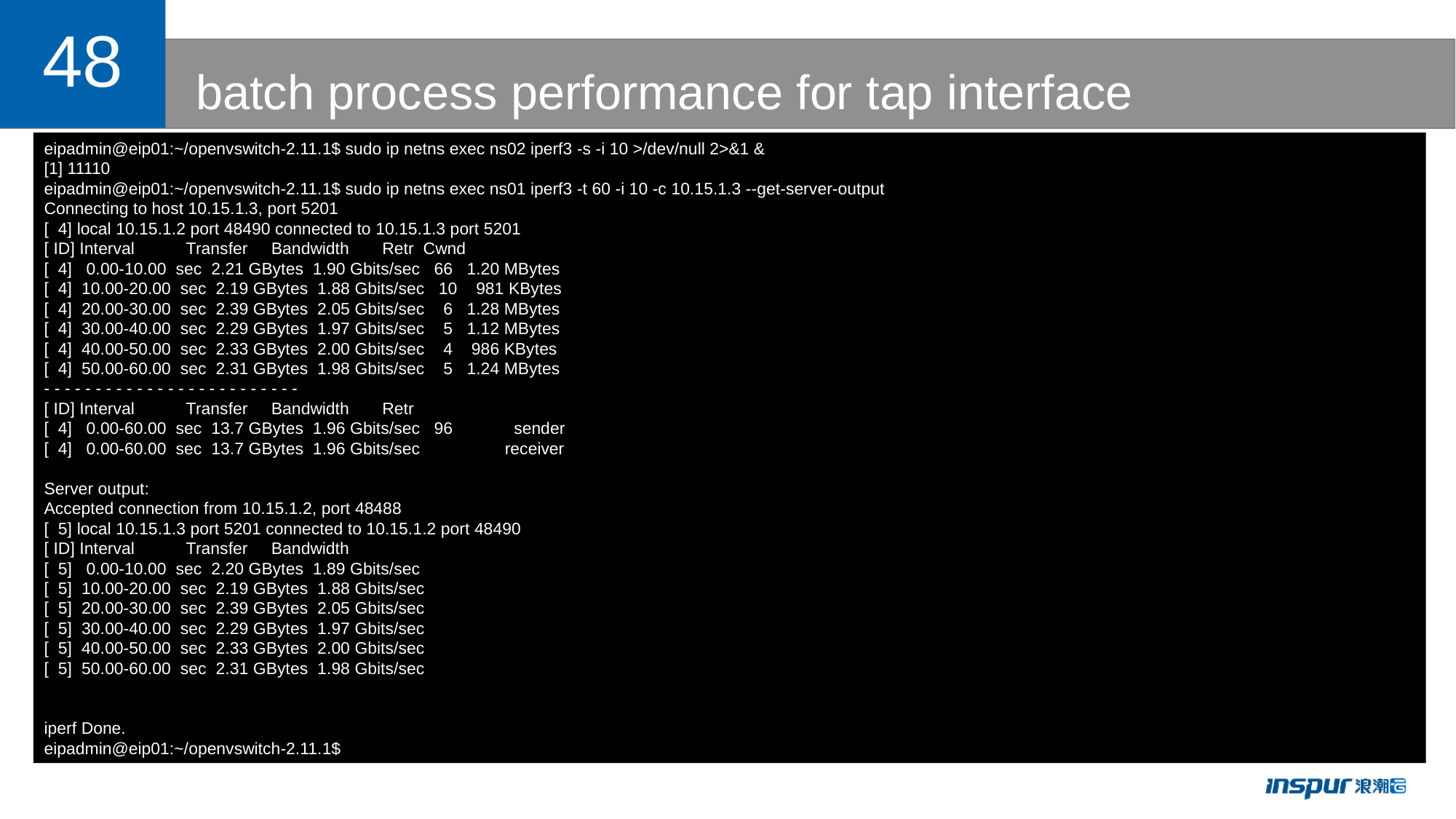

48
# batch process performance for tap interface
eipadmin@eip01:~/openvswitch-2.11.1$ sudo ip netns exec ns02 iperf3 -s -i 10 >/dev/null 2>&1 &
[1] 11110
eipadmin@eip01:~/openvswitch-2.11.1$ sudo ip netns exec ns01 iperf3 -t 60 -i 10 -c 10.15.1.3 --get-server-output
Connecting to host 10.15.1.3, port 5201
[  4] local 10.15.1.2 port 48490 connected to 10.15.1.3 port 5201
[ ID] Interval           Transfer     Bandwidth       Retr  Cwnd
[  4]   0.00-10.00  sec  2.21 GBytes  1.90 Gbits/sec   66   1.20 MBytes
[  4]  10.00-20.00  sec  2.19 GBytes  1.88 Gbits/sec   10    981 KBytes
[  4]  20.00-30.00  sec  2.39 GBytes  2.05 Gbits/sec    6   1.28 MBytes
[  4]  30.00-40.00  sec  2.29 GBytes  1.97 Gbits/sec    5   1.12 MBytes
[  4]  40.00-50.00  sec  2.33 GBytes  2.00 Gbits/sec    4    986 KBytes
[  4]  50.00-60.00  sec  2.31 GBytes  1.98 Gbits/sec    5   1.24 MBytes
- - - - - - - - - - - - - - - - - - - - - - - - -
[ ID] Interval           Transfer     Bandwidth       Retr
[  4]   0.00-60.00  sec  13.7 GBytes  1.96 Gbits/sec   96             sender
[  4]   0.00-60.00  sec  13.7 GBytes  1.96 Gbits/sec                  receiver

Server output:
Accepted connection from 10.15.1.2, port 48488
[  5] local 10.15.1.3 port 5201 connected to 10.15.1.2 port 48490
[ ID] Interval           Transfer     Bandwidth
[  5]   0.00-10.00  sec  2.20 GBytes  1.89 Gbits/sec
[  5]  10.00-20.00  sec  2.19 GBytes  1.88 Gbits/sec
[  5]  20.00-30.00  sec  2.39 GBytes  2.05 Gbits/sec
[  5]  30.00-40.00  sec  2.29 GBytes  1.97 Gbits/sec
[  5]  40.00-50.00  sec  2.33 GBytes  2.00 Gbits/sec
[  5]  50.00-60.00  sec  2.31 GBytes  1.98 Gbits/sec

iperf Done.
eipadmin@eip01:~/openvswitch-2.11.1$